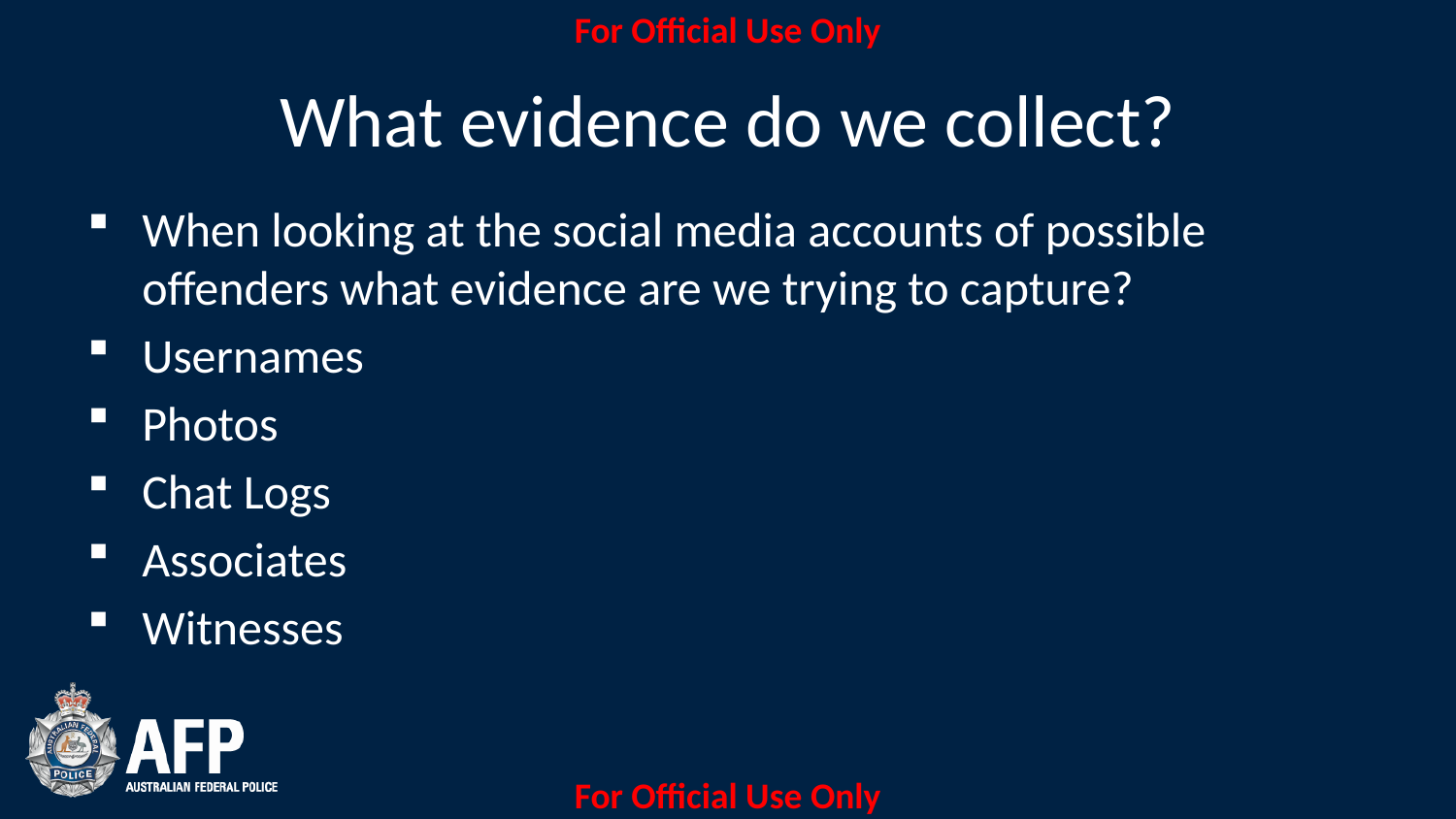

# What evidence do we collect?
When looking at the social media accounts of possible offenders what evidence are we trying to capture?
Usernames
Photos
Chat Logs
Associates
Witnesses